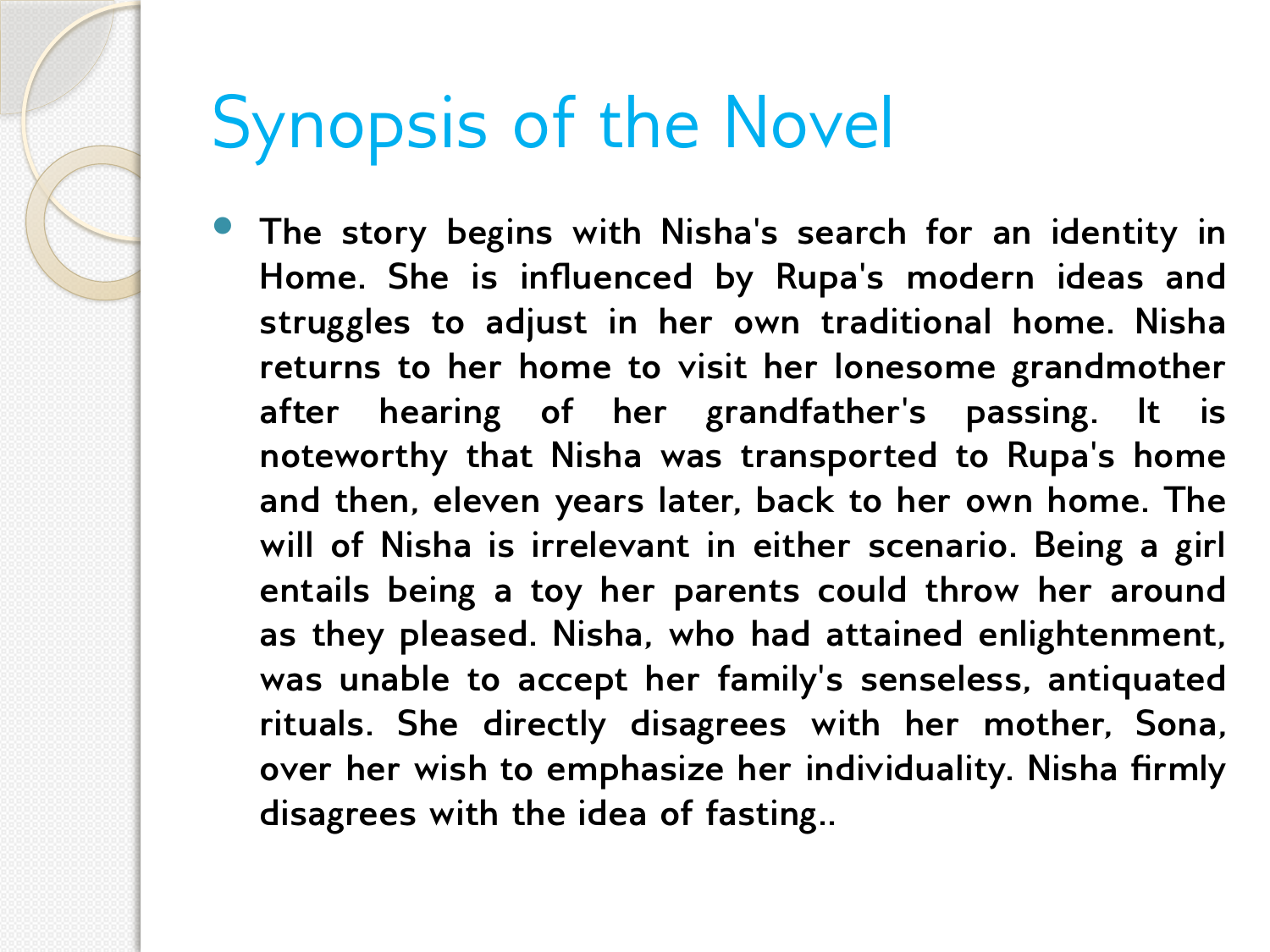

# Synopsis of the Novel
The story begins with Nisha's search for an identity in Home. She is influenced by Rupa's modern ideas and struggles to adjust in her own traditional home. Nisha returns to her home to visit her lonesome grandmother after hearing of her grandfather's passing. It is noteworthy that Nisha was transported to Rupa's home and then, eleven years later, back to her own home. The will of Nisha is irrelevant in either scenario. Being a girl entails being a toy her parents could throw her around as they pleased. Nisha, who had attained enlightenment, was unable to accept her family's senseless, antiquated rituals. She directly disagrees with her mother, Sona, over her wish to emphasize her individuality. Nisha firmly disagrees with the idea of fasting..